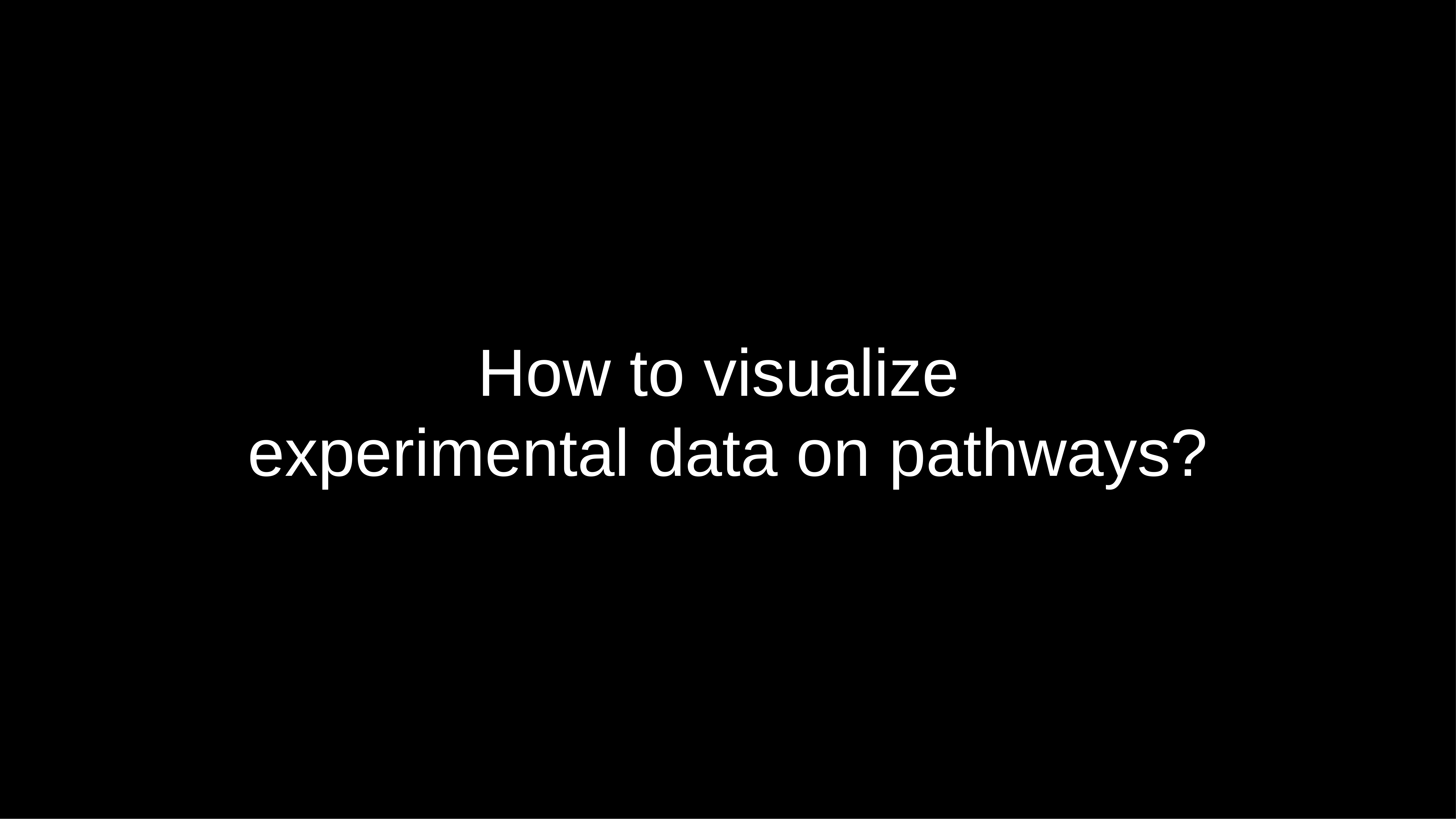

How to visualize
experimental data on pathways?